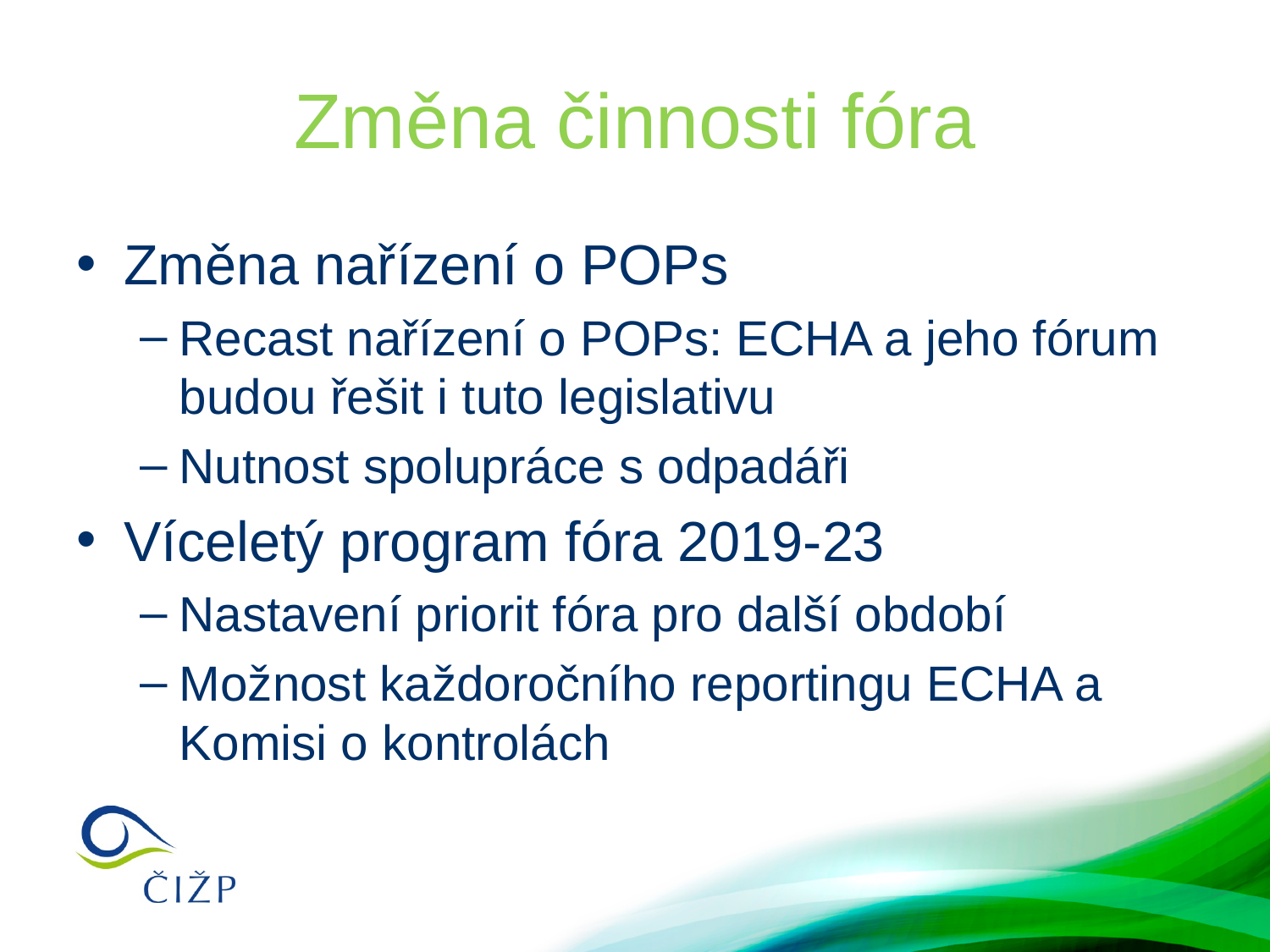

# Změna činnosti fóra
Změna nařízení o POPs
Recast nařízení o POPs: ECHA a jeho fórum budou řešit i tuto legislativu
Nutnost spolupráce s odpadáři
Víceletý program fóra 2019-23
Nastavení priorit fóra pro další období
Možnost každoročního reportingu ECHA a Komisi o kontrolách